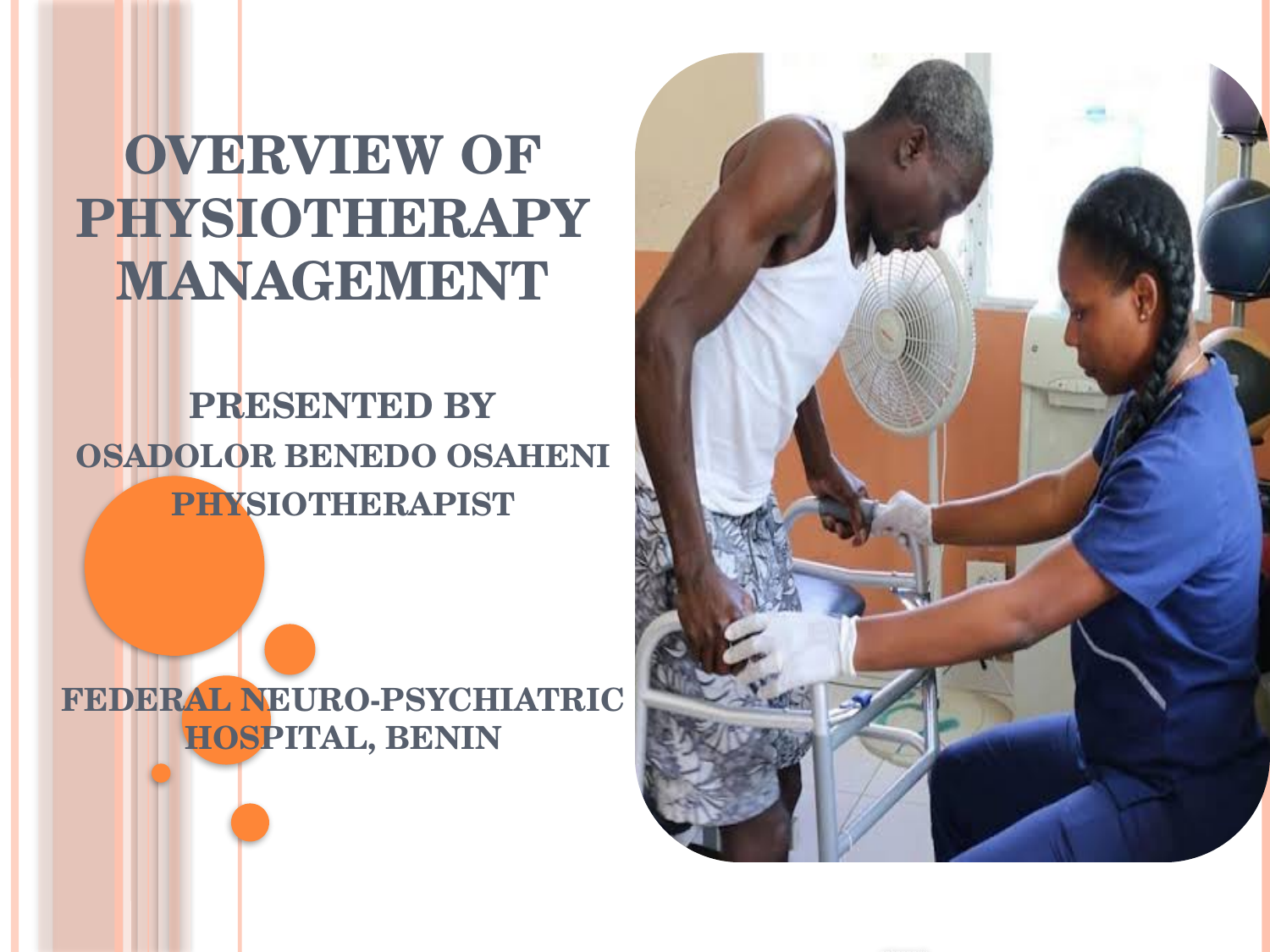

nnbnnnnjjjjh
# OVERVIEW OF PHYSIOTHERAPY MANAGEMENT

 PRESENTED BY
OSADOLOR BENEDO OSAHENI
PHYSIOTHERAPIST

FEDERAL NEURO-PSYCHIATRIC HOSPITAL, BENIN